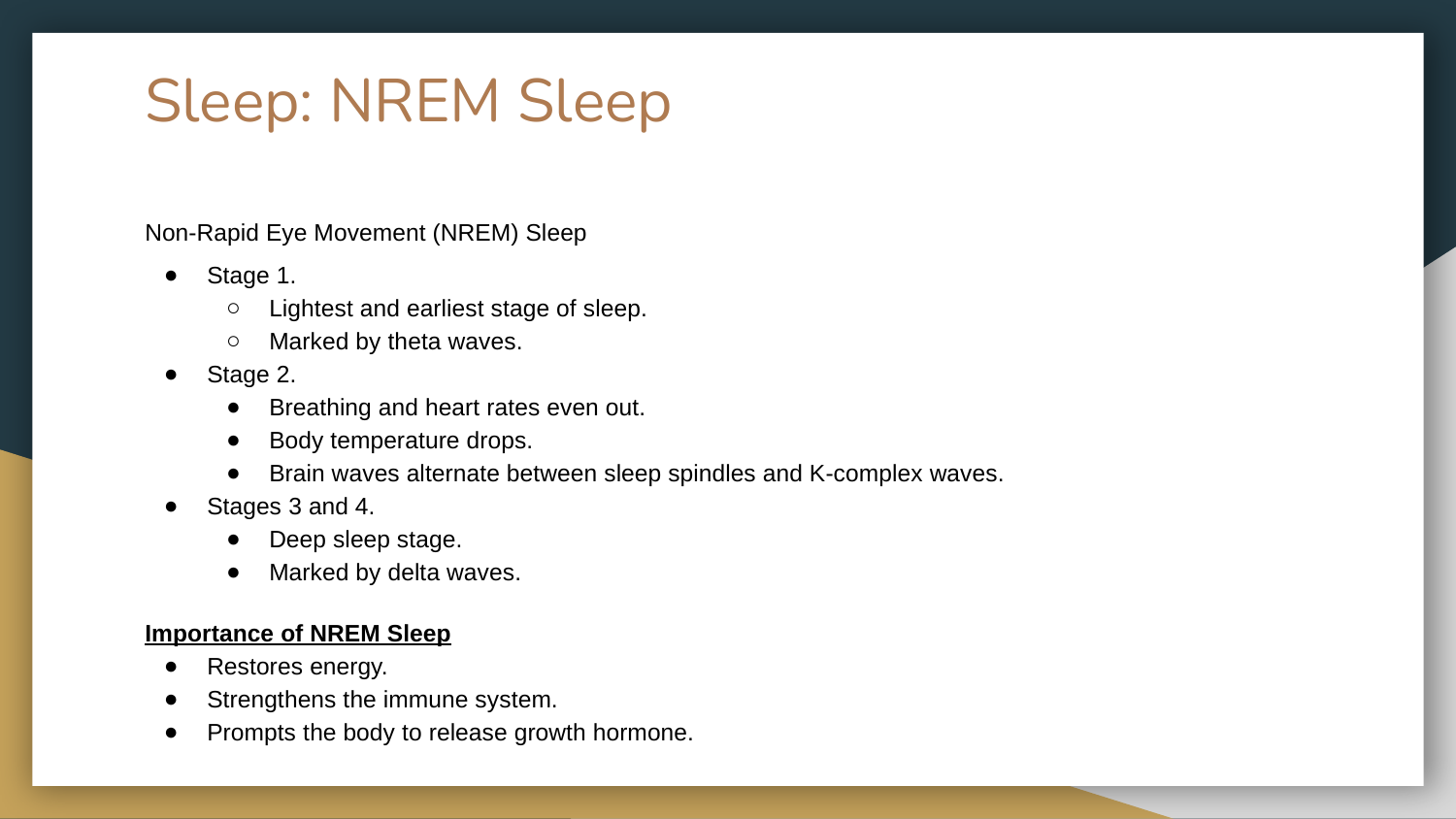

# Sleep: NREM Sleep
Non-Rapid Eye Movement (NREM) Sleep
Stage 1.
Lightest and earliest stage of sleep.
Marked by theta waves.
Stage 2.
Breathing and heart rates even out.
Body temperature drops.
Brain waves alternate between sleep spindles and K-complex waves.
Stages 3 and 4.
Deep sleep stage.
Marked by delta waves.
Importance of NREM Sleep
Restores energy.
Strengthens the immune system.
Prompts the body to release growth hormone.